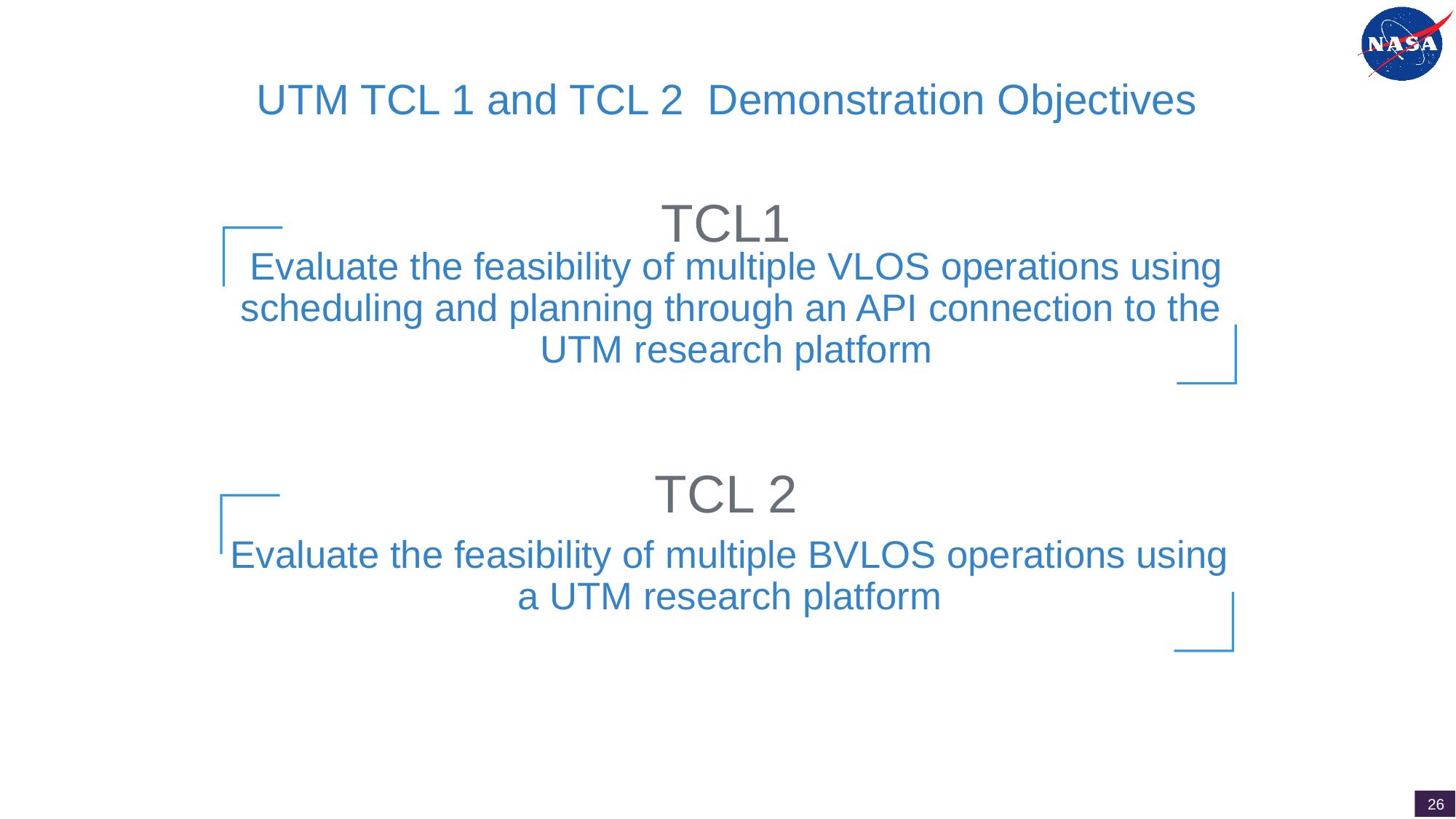

UTM TCL 1 and TCL 2  Demonstration Objectives
TCL1

Evaluate the feasibility of multiple VLOS operations using scheduling and planning through an API connection to the  UTM research platform

TCL 2

Evaluate the feasibility of multiple BVLOS operations using a UTM research platform